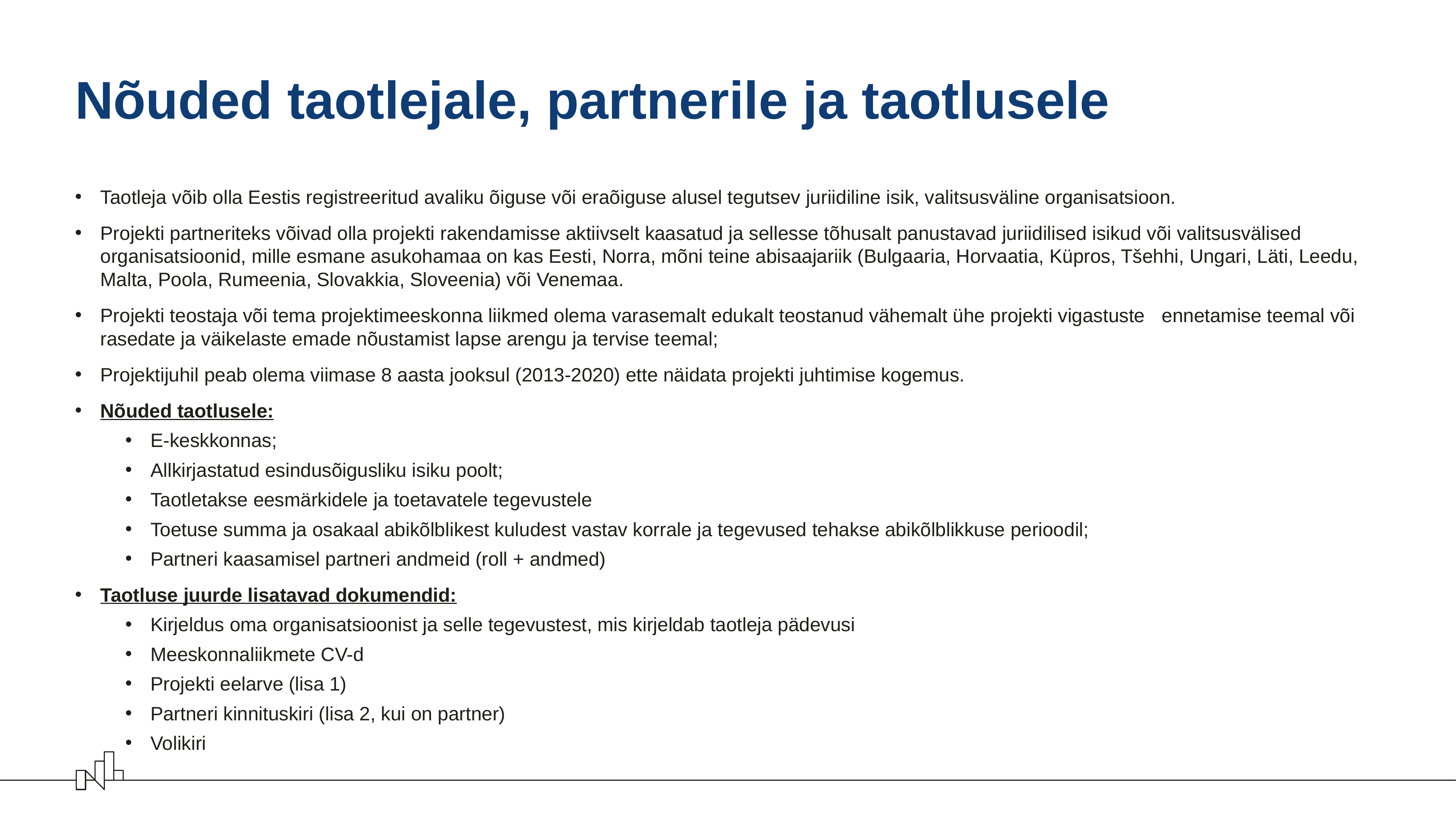

# Nõuded taotlejale, partnerile ja taotlusele
Taotleja võib olla Eestis registreeritud avaliku õiguse või eraõiguse alusel tegutsev juriidiline isik, valitsusväline organisatsioon.
Projekti partneriteks võivad olla projekti rakendamisse aktiivselt kaasatud ja sellesse tõhusalt panustavad juriidilised isikud või valitsusvälised organisatsioonid, mille esmane asukohamaa on kas Eesti, Norra, mõni teine abisaajariik (Bulgaaria, Horvaatia, Küpros, Tšehhi, Ungari, Läti, Leedu, Malta, Poola, Rumeenia, Slovakkia, Sloveenia) või Venemaa.
Projekti teostaja või tema projektimeeskonna liikmed olema varasemalt edukalt teostanud vähemalt ühe projekti vigastuste   ennetamise teemal või rasedate ja väikelaste emade nõustamist lapse arengu ja tervise teemal;
Projektijuhil peab olema viimase 8 aasta jooksul (2013-2020) ette näidata projekti juhtimise kogemus.
Nõuded taotlusele:
E-keskkonnas;
Allkirjastatud esindusõigusliku isiku poolt;
Taotletakse eesmärkidele ja toetavatele tegevustele
Toetuse summa ja osakaal abikõlblikest kuludest vastav korrale ja tegevused tehakse abikõlblikkuse perioodil;
Partneri kaasamisel partneri andmeid (roll + andmed)
Taotluse juurde lisatavad dokumendid:
Kirjeldus oma organisatsioonist ja selle tegevustest, mis kirjeldab taotleja pädevusi
Meeskonnaliikmete CV-d
Projekti eelarve (lisa 1)
Partneri kinnituskiri (lisa 2, kui on partner)
Volikiri